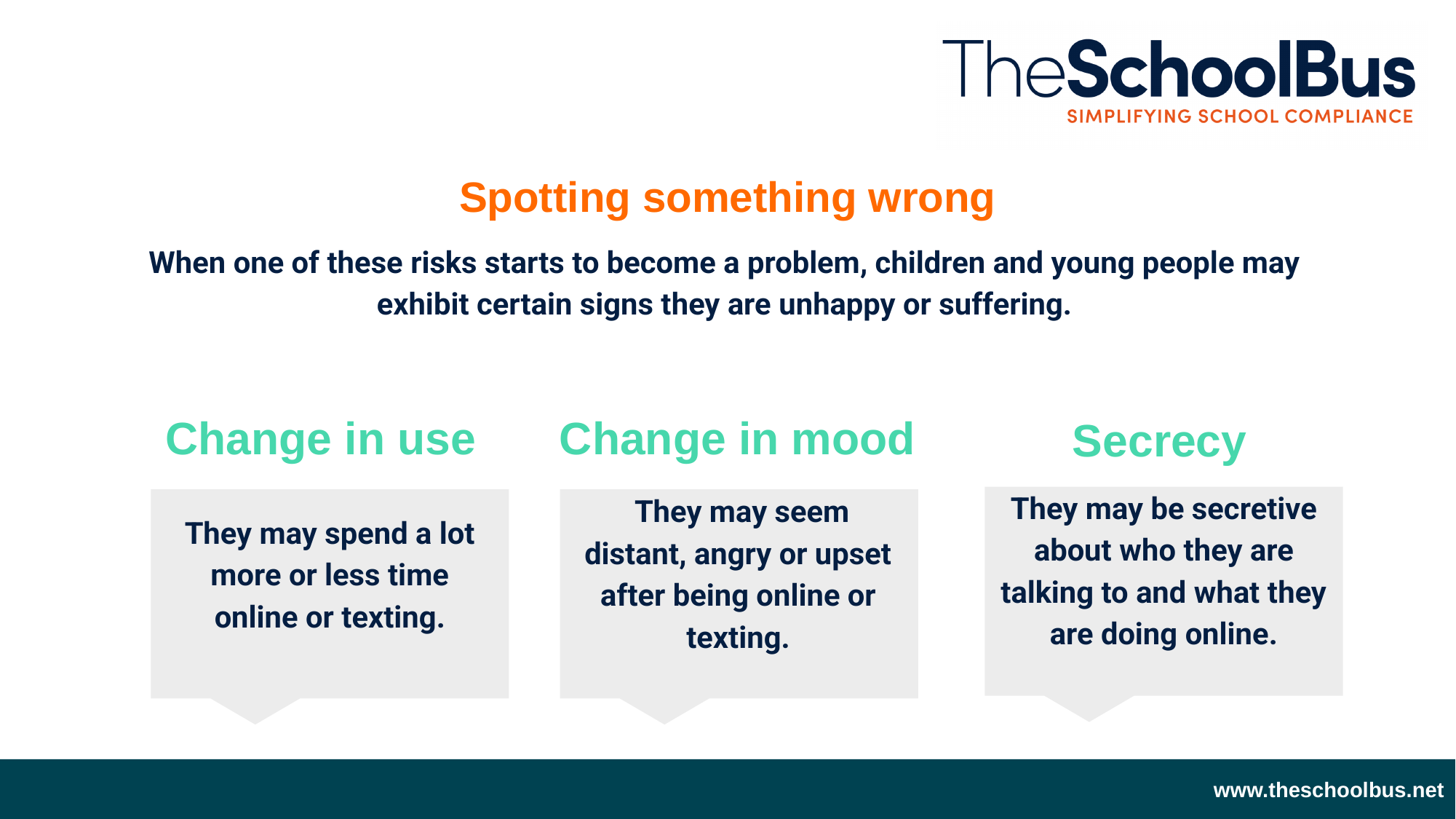

Spotting something wrong
When one of these risks starts to become a problem, children and young people may exhibit certain signs they are unhappy or suffering.
Change in use
Change in mood
Secrecy
They may be secretive about who they are talking to and what they are doing online.
 They may seem distant, angry or upset after being online or texting.

They may spend a lot more or less time online or texting.